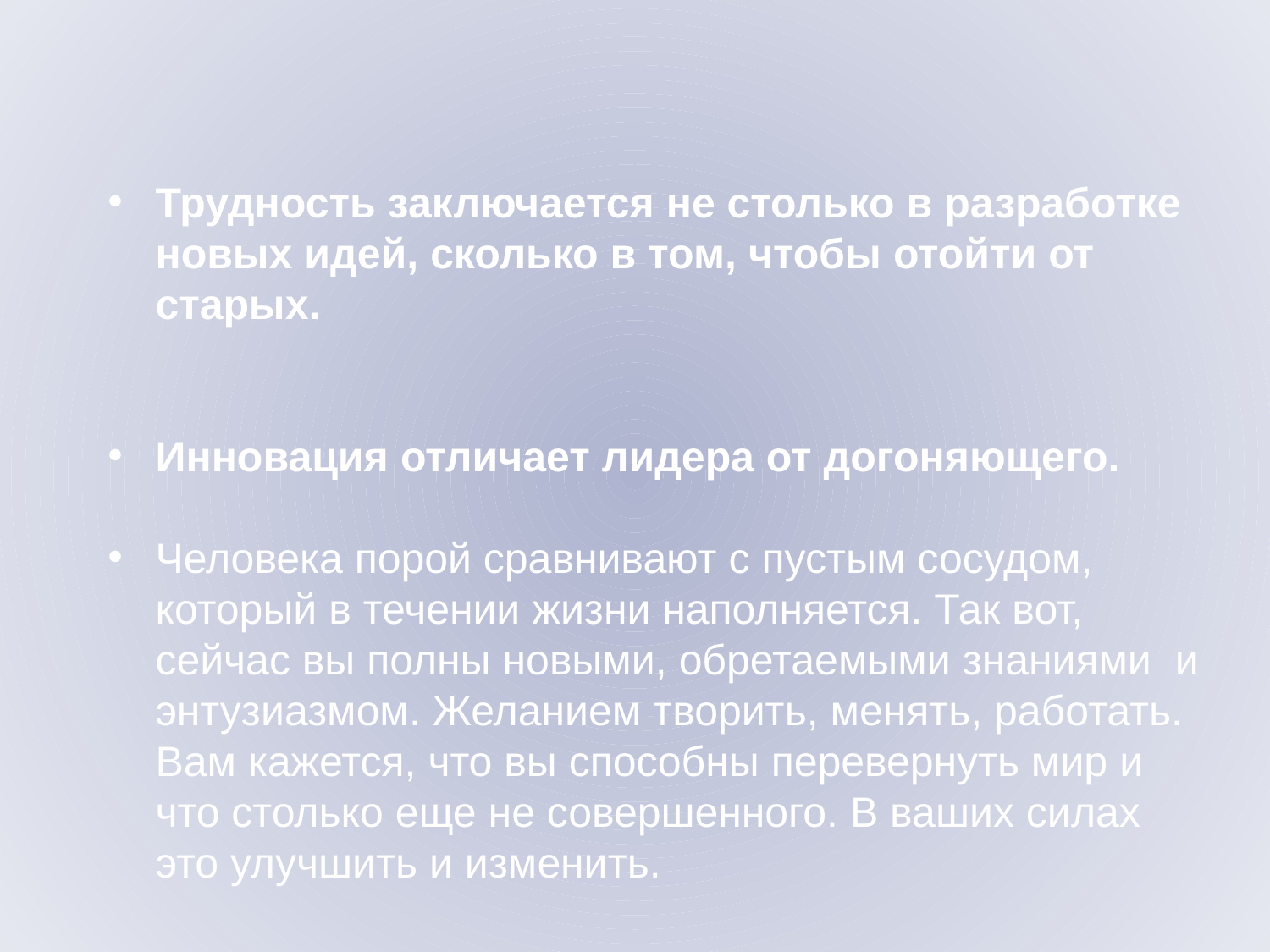

Трудность заключается не столько в разработке новых идей, сколько в том, чтобы отойти от старых.

Инновация отличает лидера от догоняющего.

Человека порой сравнивают с пустым сосудом, который в течении жизни наполняется. Так вот, сейчас вы полны новыми, обретаемыми знаниями  и энтузиазмом. Желанием творить, менять, работать. Вам кажется, что вы способны перевернуть мир и что столько еще не совершенного. В ваших силах это улучшить и изменить.